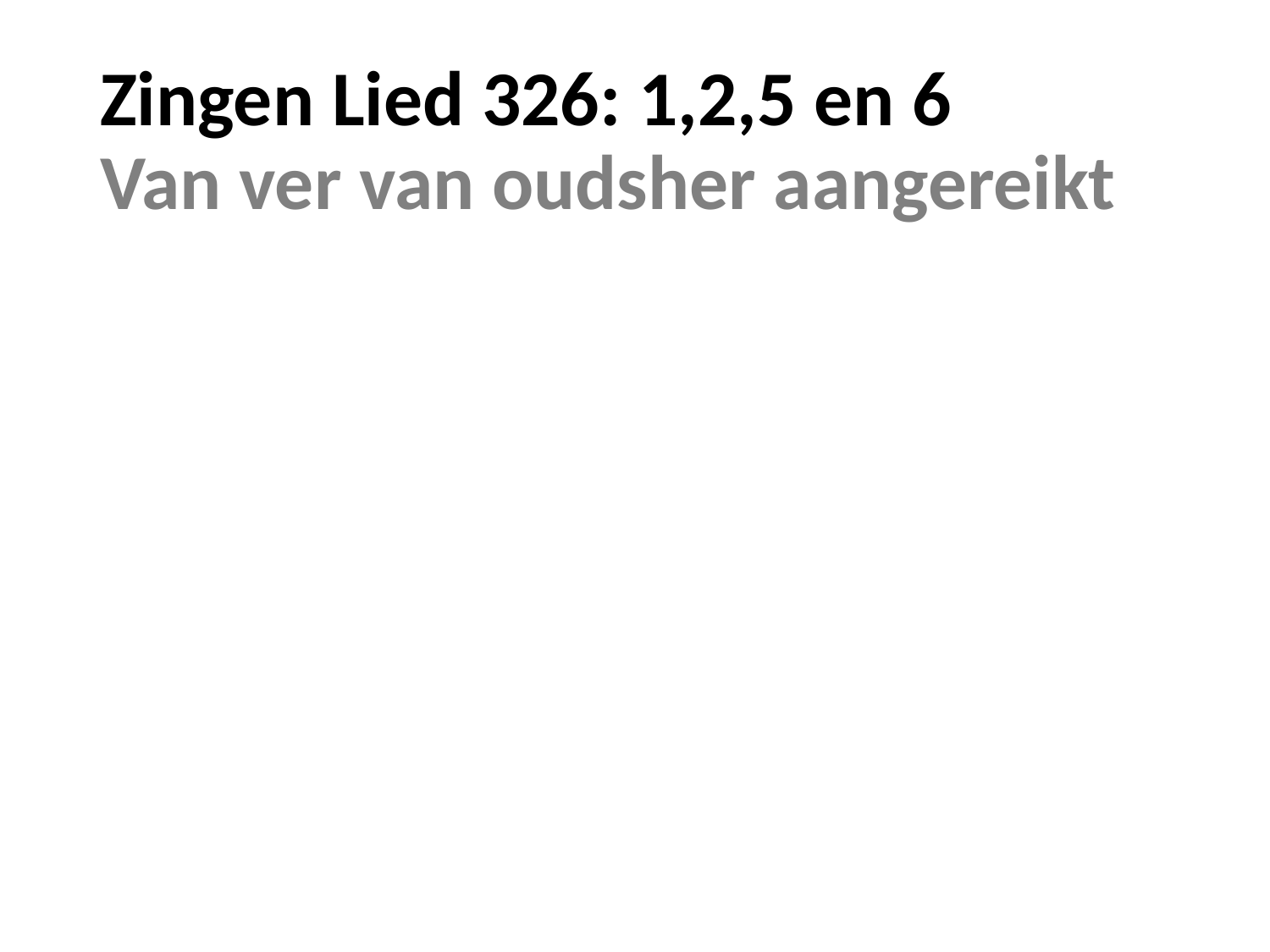

# Zingen Lied 326: 1,2,5 en 6 Van ver van oudsher aangereikt